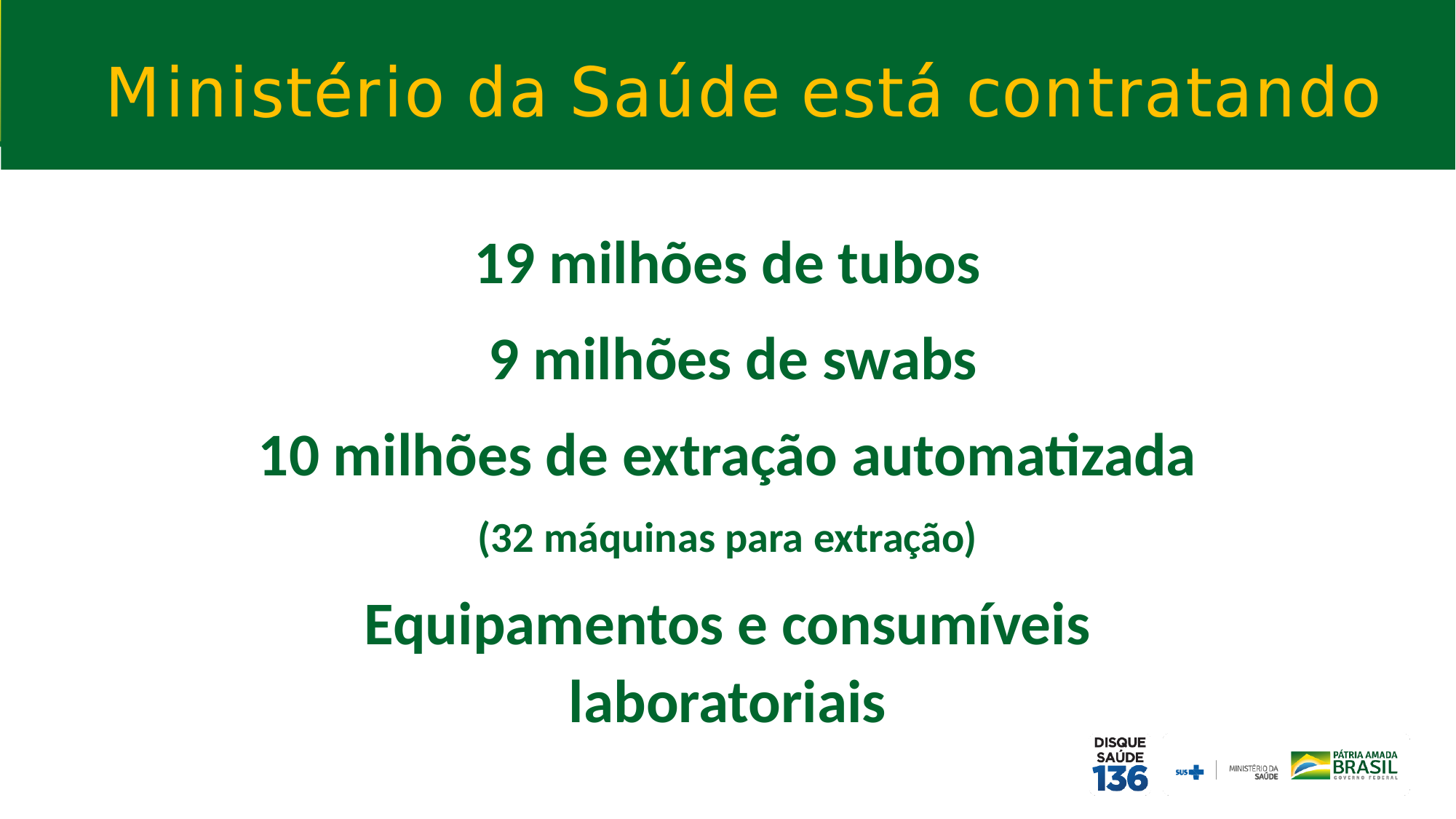

INSUMOS
Ministério da Saúde está contratando
19 milhões de tubos
 9 milhões de swabs
10 milhões de extração automatizada
(32 máquinas para extração)
Equipamentos e consumíveis laboratoriais